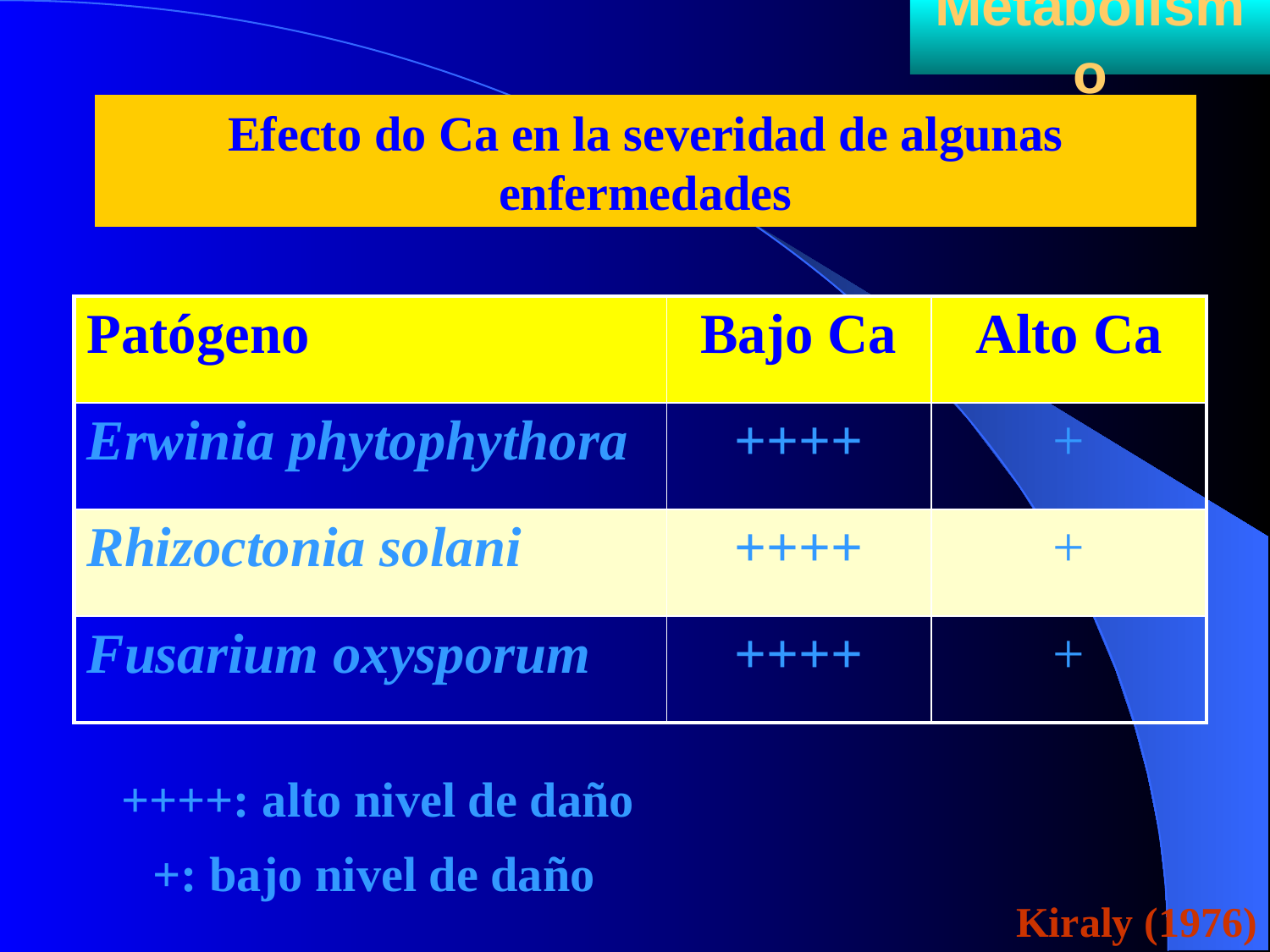

Metabolismo

Efecto do Ca en la severidad de algunas enfermedades

| Patógeno | Bajo Ca | Alto Ca |
| --- | --- | --- |
| Erwinia phytophythora | ++++ | + |
| Rhizoctonia solani | ++++ | + |
| Fusarium oxysporum | ++++ | + |
++++: alto nivel de daño
+: bajo nivel de daño
Kiraly (1976)